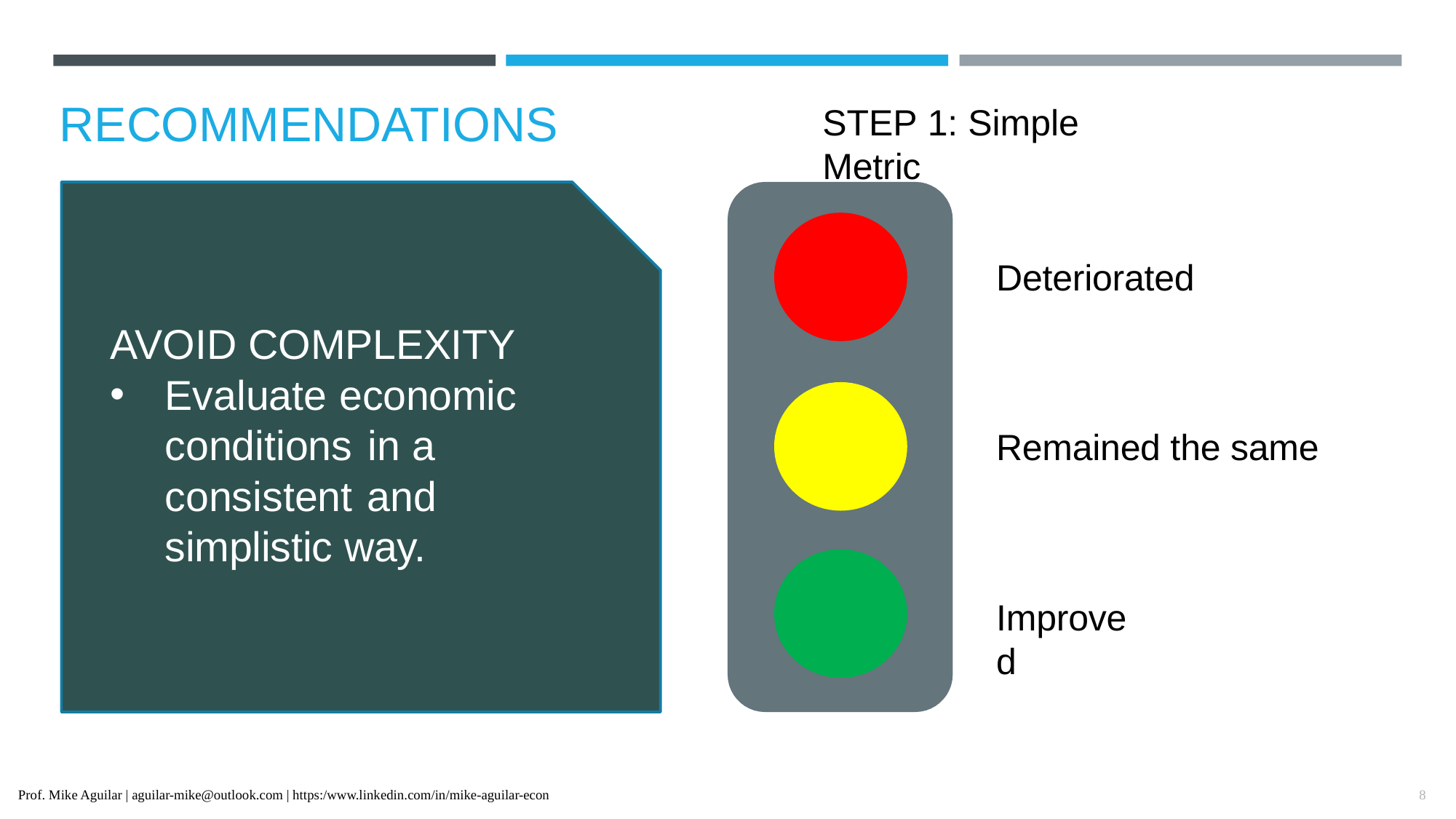

# RECOMMENDATIONS
STEP 1: Simple Metric

Deteriorated
AVOID COMPLEXITY
Evaluate economic conditions in a consistent and simplistic way.
Remained the same
Improved
8
Prof. Mike Aguilar | aguilar-mike@outlook.com | https:/www.linkedin.com/in/mike-aguilar-econ